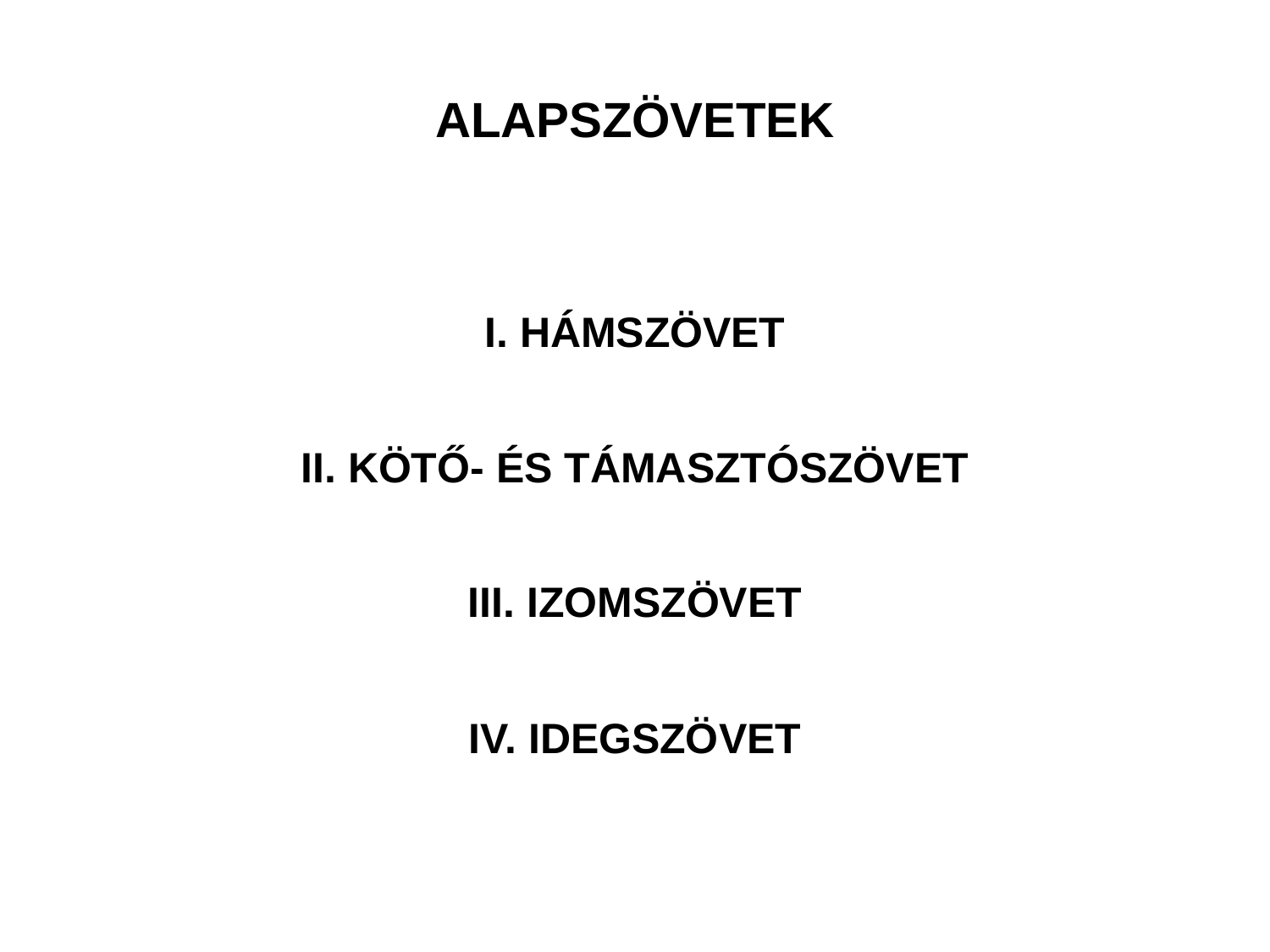

# ALAPSZÖVETEK
I. HÁMSZÖVET
II. KÖTŐ- ÉS TÁMASZTÓSZÖVET
III. IZOMSZÖVET
IV. IDEGSZÖVET